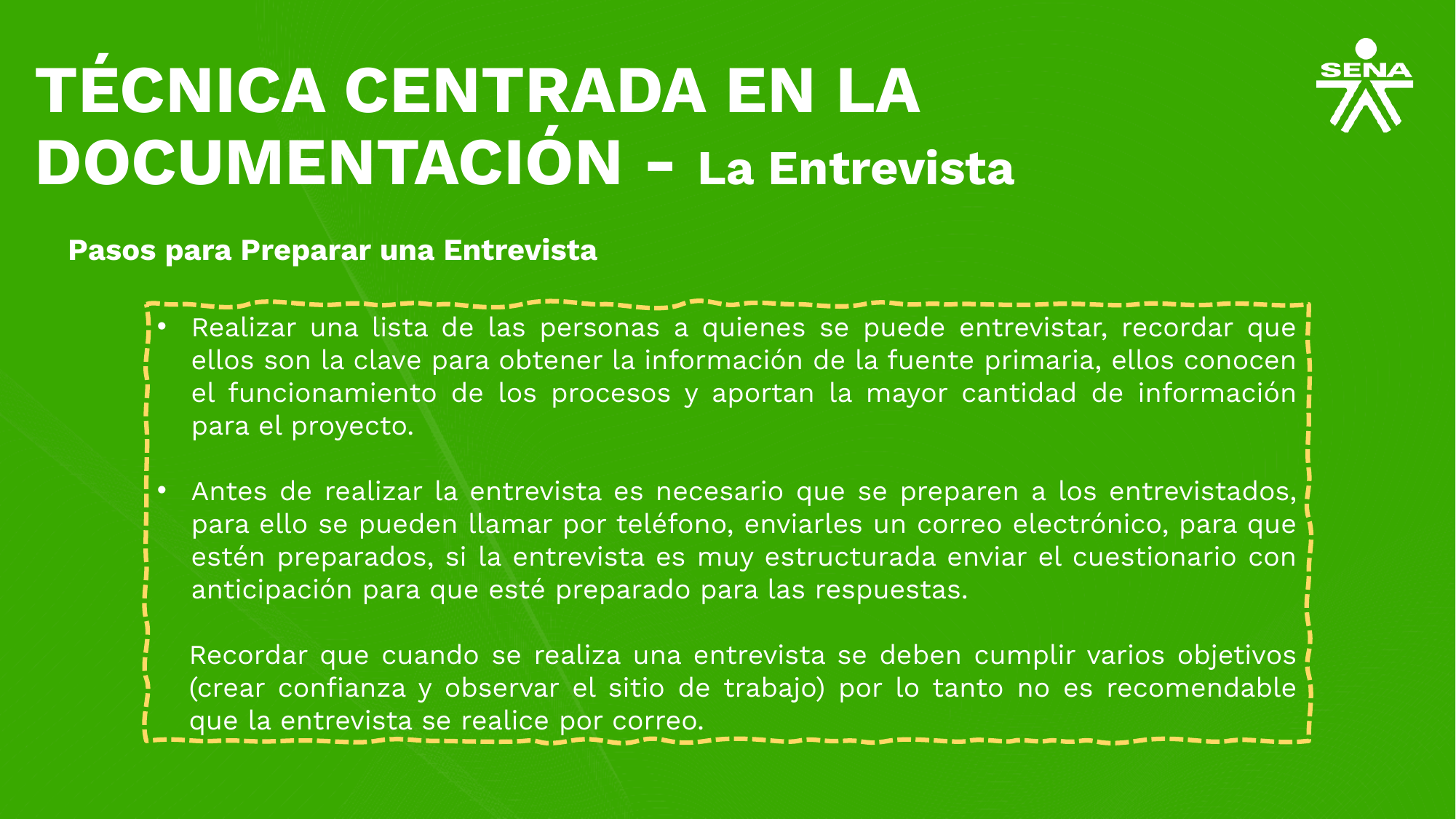

TÉCNICA CENTRADA EN LA DOCUMENTACIÓN - La Entrevista

Pasos para Preparar una Entrevista
Realizar una lista de las personas a quienes se puede entrevistar, recordar que ellos son la clave para obtener la información de la fuente primaria, ellos conocen el funcionamiento de los procesos y aportan la mayor cantidad de información para el proyecto.

Antes de realizar la entrevista es necesario que se preparen a los entrevistados, para ello se pueden llamar por teléfono, enviarles un correo electrónico, para que estén preparados, si la entrevista es muy estructurada enviar el cuestionario con anticipación para que esté preparado para las respuestas.

Recordar que cuando se realiza una entrevista se deben cumplir varios objetivos (crear confianza y observar el sitio de trabajo) por lo tanto no es recomendable que la entrevista se realice por correo.